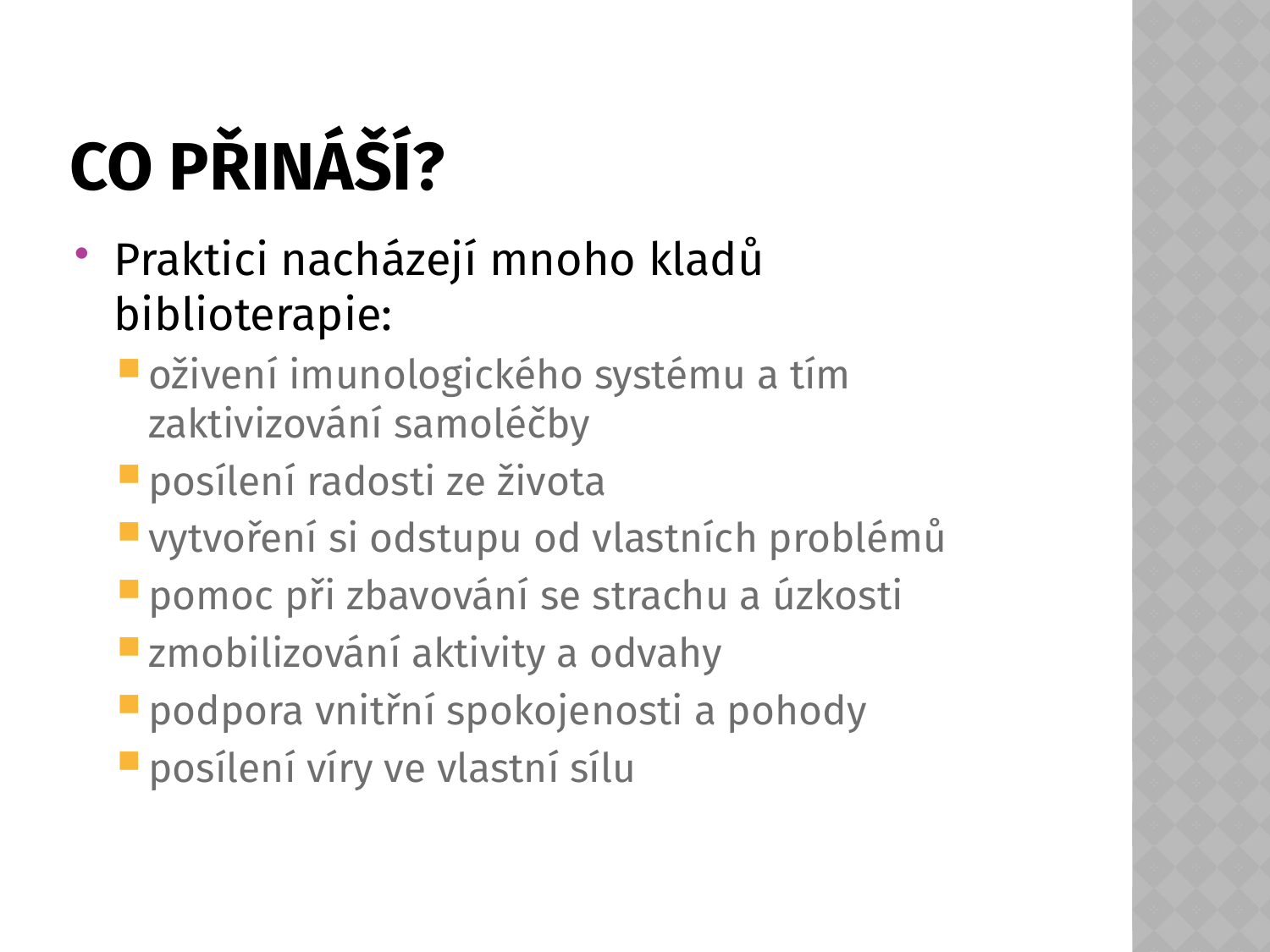

# Co přináší?
Praktici nacházejí mnoho kladů biblioterapie:
oživení imunologického systému a tím zaktivizování samoléčby
posílení radosti ze života
vytvoření si odstupu od vlastních problémů
pomoc při zbavování se strachu a úzkosti
zmobilizování aktivity a odvahy
podpora vnitřní spokojenosti a pohody
posílení víry ve vlastní sílu